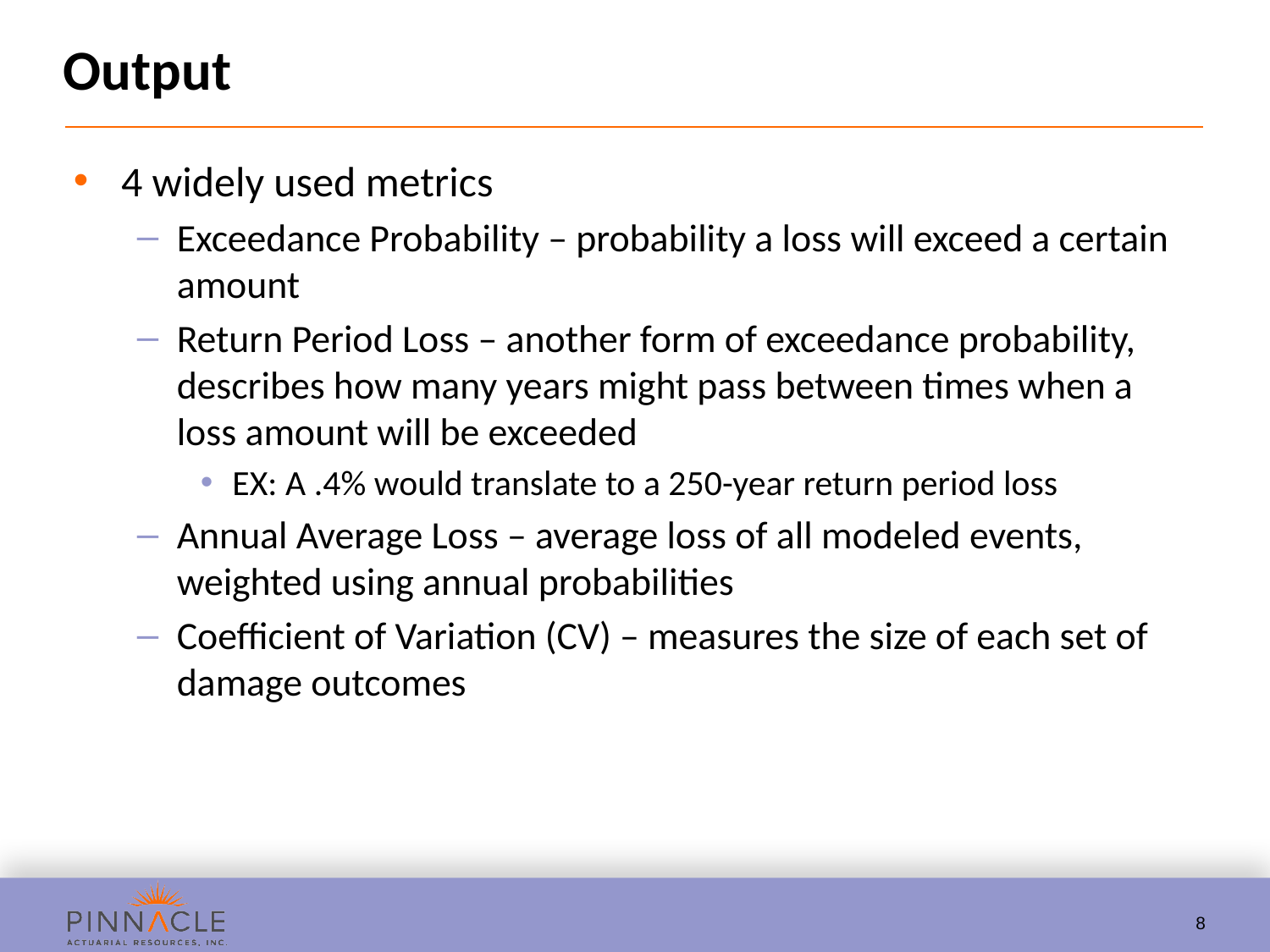

# Output
4 widely used metrics
Exceedance Probability – probability a loss will exceed a certain amount
Return Period Loss – another form of exceedance probability, describes how many years might pass between times when a loss amount will be exceeded
EX: A .4% would translate to a 250-year return period loss
Annual Average Loss – average loss of all modeled events, weighted using annual probabilities
Coefficient of Variation (CV) – measures the size of each set of damage outcomes